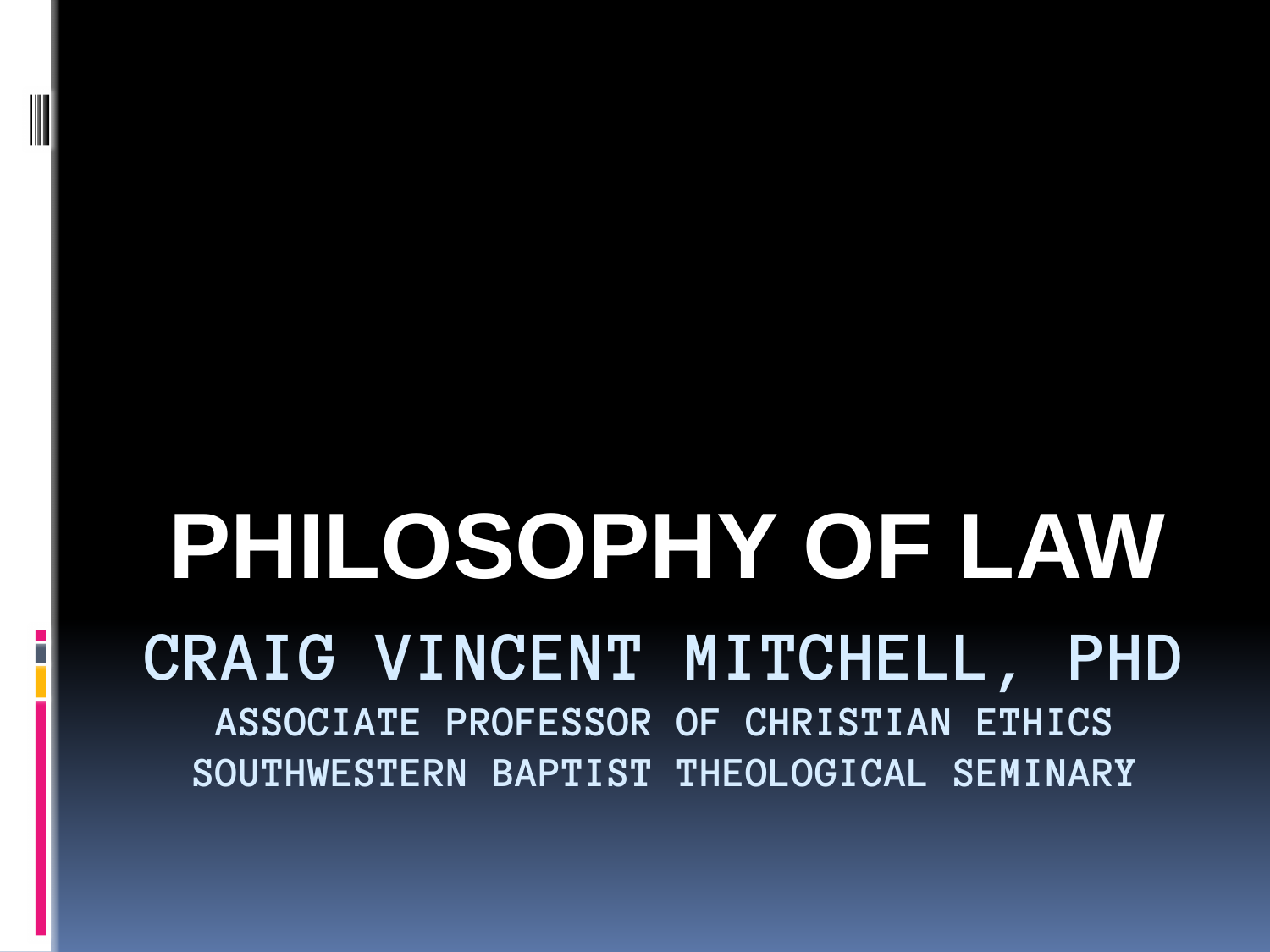

PHILOSOPHY OF LAW
# Craig vincent mitchell, phd associate professor of christian ethics southwestern baptist theological seminary